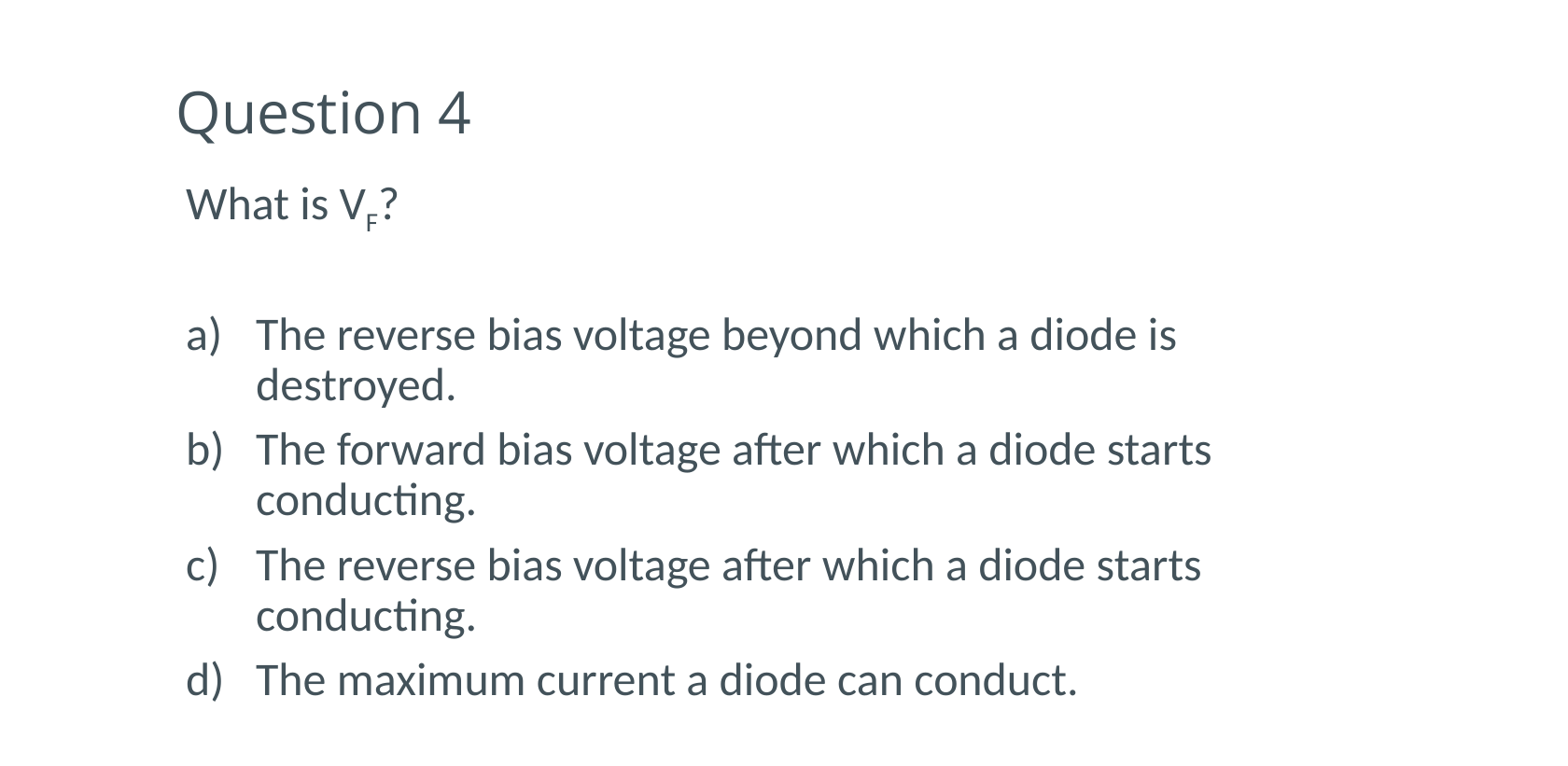

# Question 4
What is VF?

The reverse bias voltage beyond which a diode is destroyed.
The forward bias voltage after which a diode starts conducting.
The reverse bias voltage after which a diode starts conducting.
The maximum current a diode can conduct.